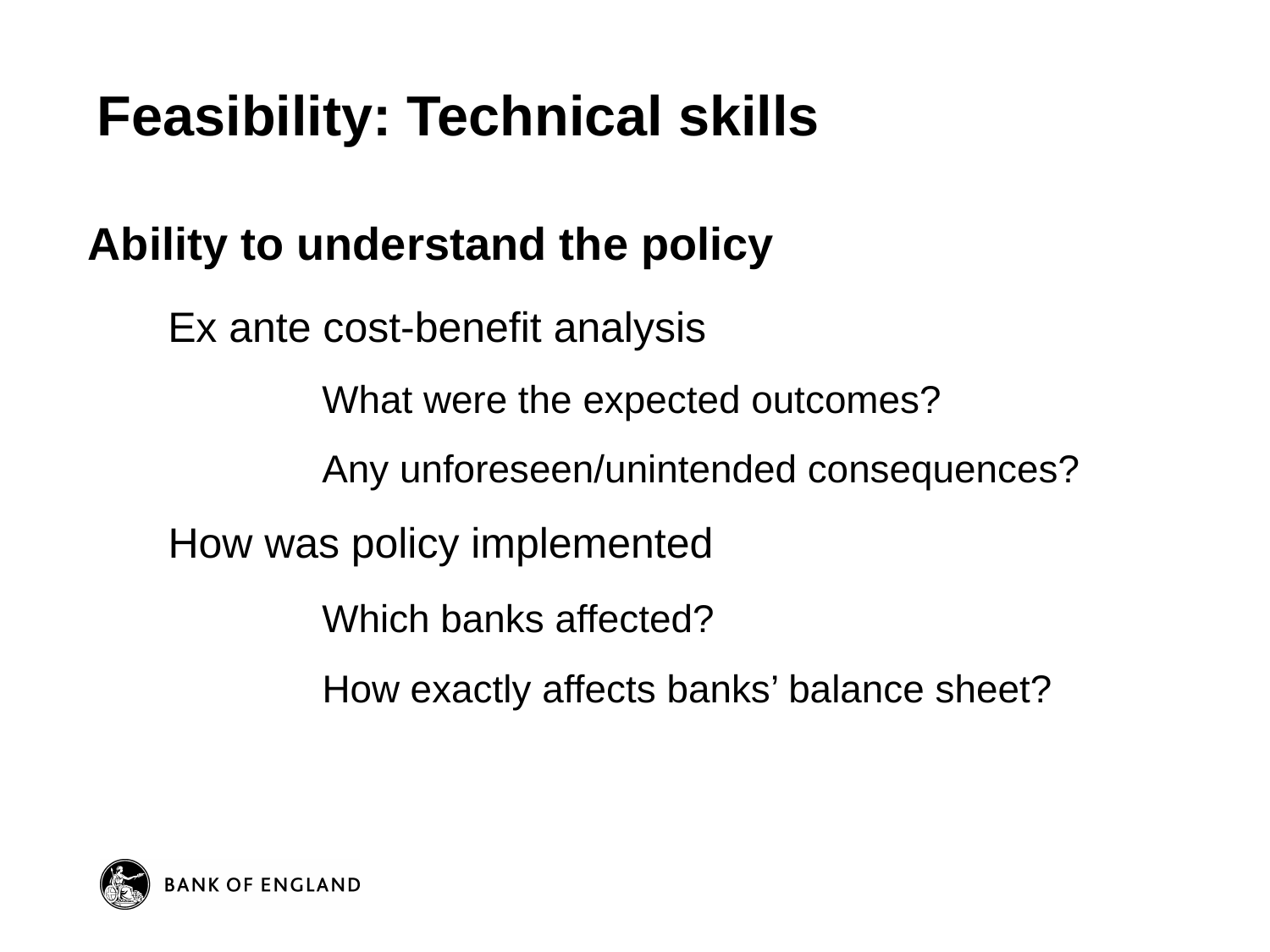

# Feasibility: Technical skills
Ability to understand the policy
Ex ante cost-benefit analysis
What were the expected outcomes?
Any unforeseen/unintended consequences?
How was policy implemented
Which banks affected?
How exactly affects banks’ balance sheet?